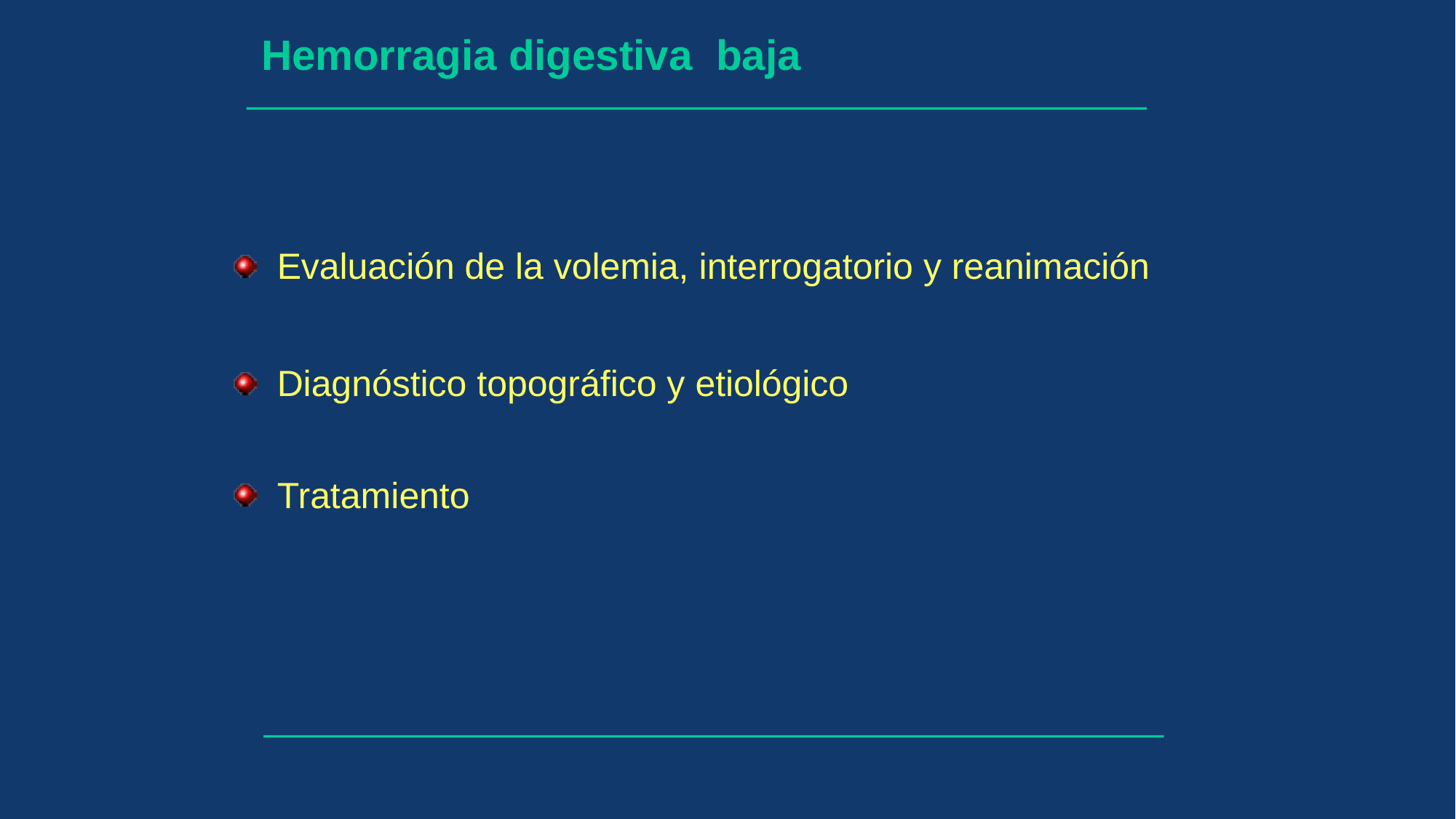

Hemorragia digestiva  baja

  Evaluación de la volemia, interrogatorio y reanimación
  Diagnóstico topográfico y etiológico
  Tratamiento